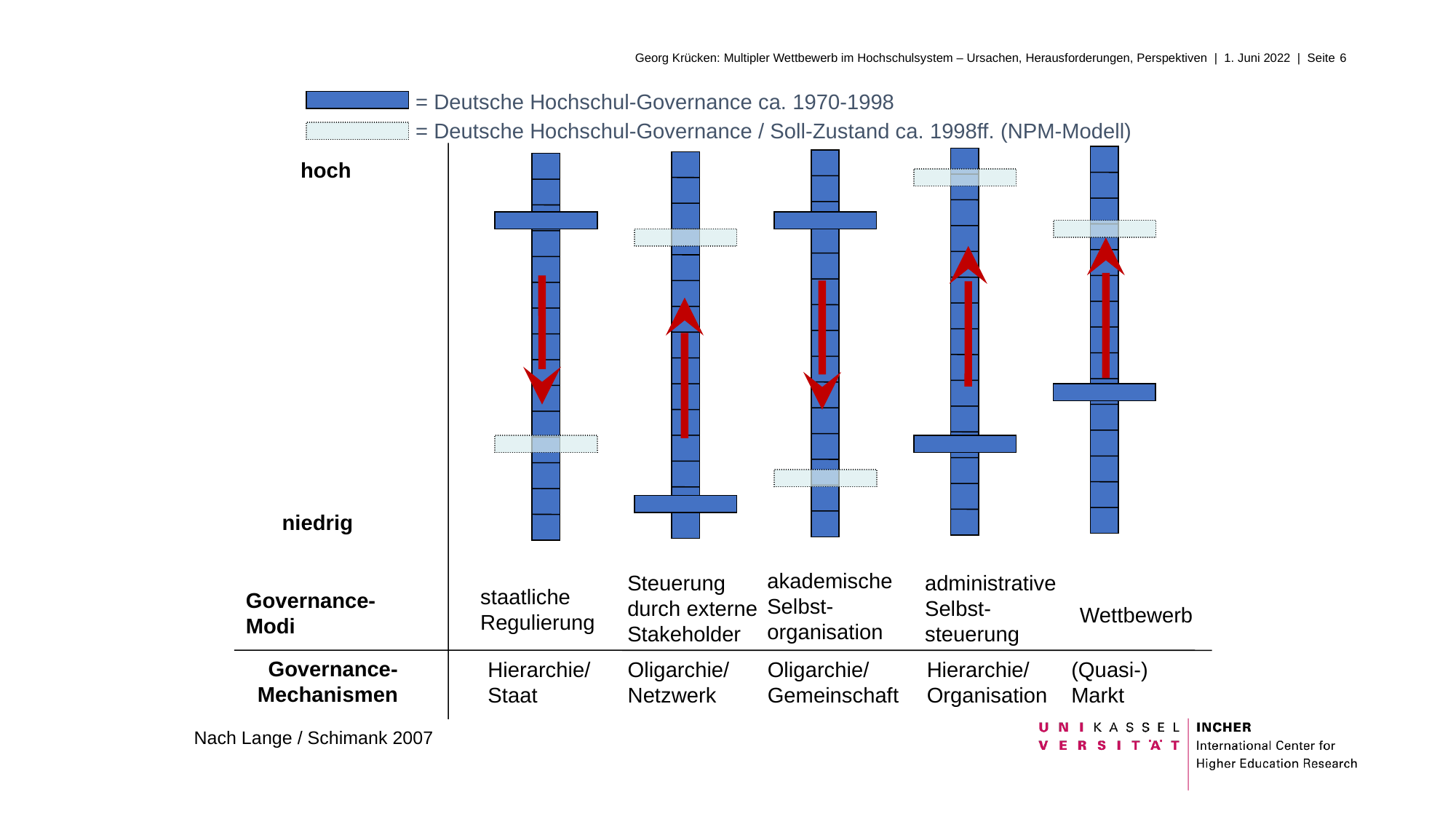

= Deutsche Hochschul-Governance ca. 1970-1998
= Deutsche Hochschul-Governance / Soll-Zustand ca. 1998ff. (NPM-Modell)

hoch

niedrig

akademische Selbst-organisation
Steuerung durch externe Stakeholder
administrative Selbst-steuerung
staatliche Regulierung
Governance-Modi
Wettbewerb

Governance-Mechanismen
Hierarchie/
Organisation
Oligarchie/
Netzwerk
Hierarchie/
Staat
Oligarchie/
Gemeinschaft
(Quasi-) Markt
Nach Lange / Schimank 2007